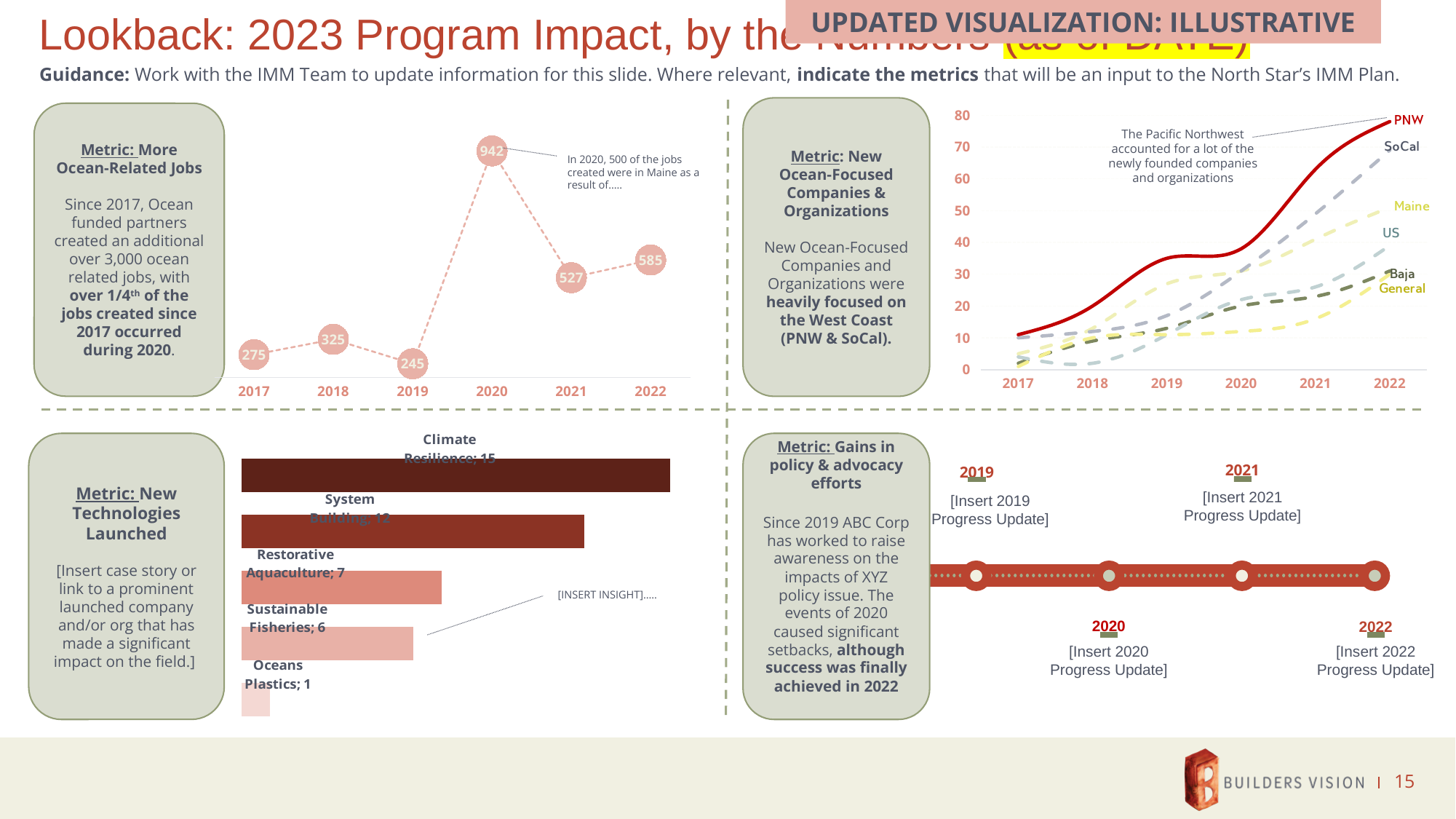

UPDATED VISUALIZATION: ILLUSTRATIVE
# Lookback: 2023 Program Impact, by the Numbers (as of DATE)
Guidance: Work with the IMM Team to update information for this slide. Where relevant, indicate the metrics that will be an input to the North Star’s IMM Plan.

Metric: New Ocean-Focused Companies & Organizations

New Ocean-Focused Companies and Organizations were heavily focused on the West Coast (PNW & SoCal).

### Chart

| Category | Maine | SoCal | PNW | Baja | US | General |
|---|---|---|---|---|---|---|
| 2017 | 5.0 | 10.0 | 11.0 | 2.0 | 4.0 | 1.0 |
| 2018 | 13.0 | 12.0 | 20.0 | 9.0 | 2.0 | 10.0 |
| 2019 | 27.0 | 17.0 | 35.0 | 13.0 | 11.0 | 11.0 |
| 2020 | 31.0 | 31.0 | 38.0 | 20.0 | 22.0 | 12.0 |
| 2021 | 41.0 | 49.0 | 63.0 | 23.0 | 26.0 | 16.0 |
| 2022 | 51.0 | 69.0 | 78.0 | 31.0 | 39.0 | 30.0 |
Metric: More Ocean-Related Jobs

Since 2017, Ocean funded partners created an additional over 3,000 ocean related jobs, with over 1/4th of the jobs created since 2017 occurred during 2020.
The Pacific Northwest accounted for a lot of the newly founded companies and organizations

### Chart

| Category | 1. Jobs created or retained (#) |
|---|---|
| 2017 | 275.0 |
| 2018 | 325.0 |
| 2019 | 245.0 |
| 2020 | 942.0 |
| 2021 | 527.0 |
| 2022 | 585.0 |
In 2020, 500 of the jobs created were in Maine as a result of…..

### Chart

| Category |  |
|---|---|
| Oceans Plastics | 1.0 |
| Sustainable Fisheries | 6.0 |
| Restorative Aquaculture | 7.0 |
| System Building | 12.0 |
| Climate Resilience | 15.0 |
Metric: New Technologies Launched

[Insert case story or link to a prominent launched company and/or org that has made a significant impact on the field.]
Metric: Gains in policy & advocacy efforts

Since 2019 ABC Corp has worked to raise awareness on the impacts of XYZ policy issue. The events of 2020 caused significant setbacks, although success was finally achieved in 2022

2021
2019
[Insert 2021
Progress Update]
[Insert 2019
Progress Update]

[INSERT INSIGHT]…..
2020
2022
[Insert 2020
Progress Update]
[Insert 2022
Progress Update]